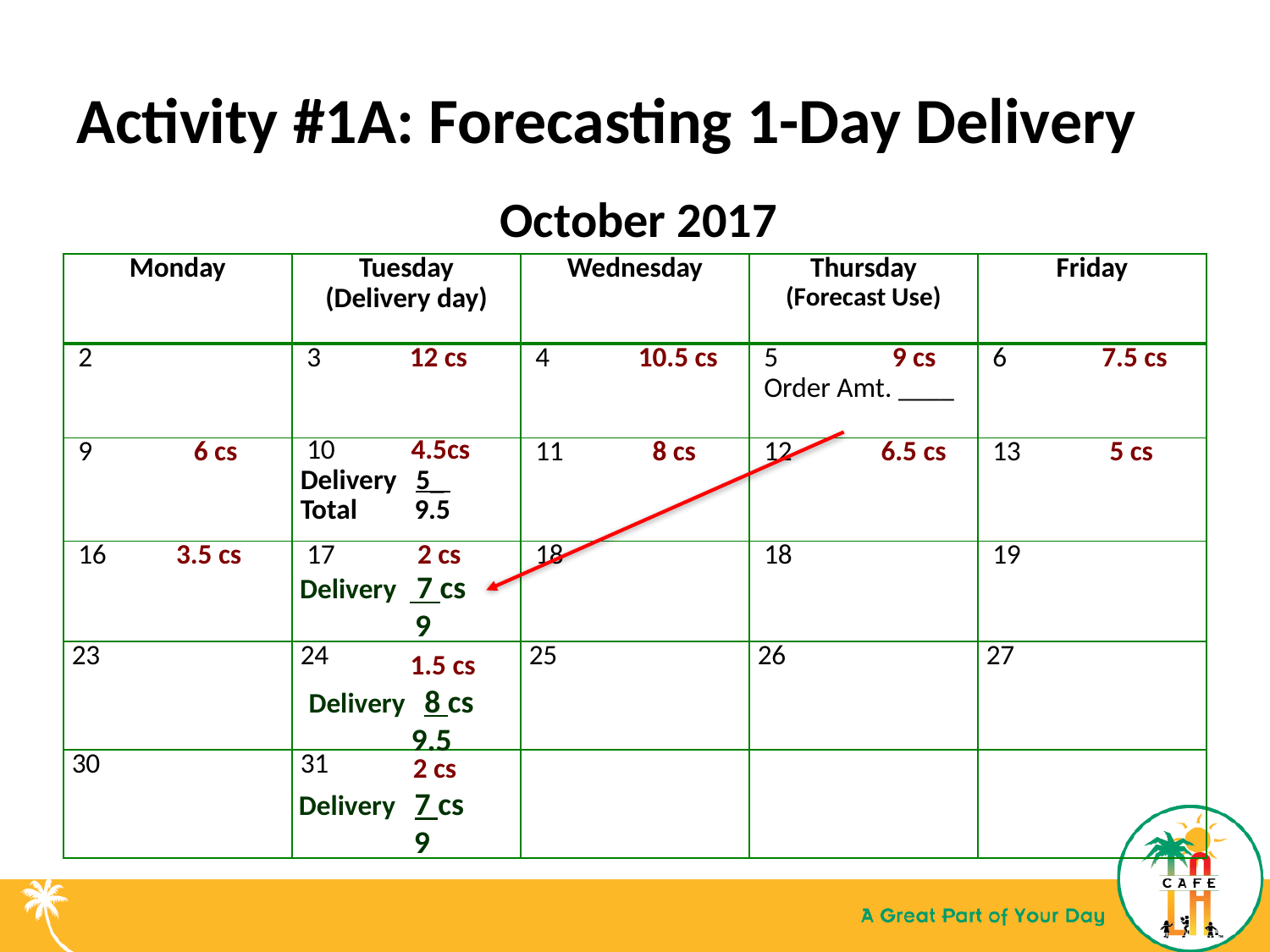

# Activity #1A: Forecasting 1-Day Delivery
October 2017
| Monday | Tuesday (Delivery day) | Wednesday | Thursday (Forecast Use) | Friday |
| --- | --- | --- | --- | --- |
| 2 | 3 12 cs | 4 10.5 cs | 5 9 cs Order Amt. \_\_\_\_ | 6 7.5 cs |
| 9 6 cs | 10 4.5cs Delivery 5\_ Total 9.5 | 11 8 cs | 12 6.5 cs | 13 5 cs |
| 16 3.5 cs | 17 2 cs | 18 | 18 | 19 |
| 23 | 24 | 25 | 26 | 27 |
| 30 | 31 |  |  |  |
Delivery   7 cs
                9
                  1.5 cs        Delivery   8 cs
                9.5
                  2 cs        Delivery   7 cs
                9